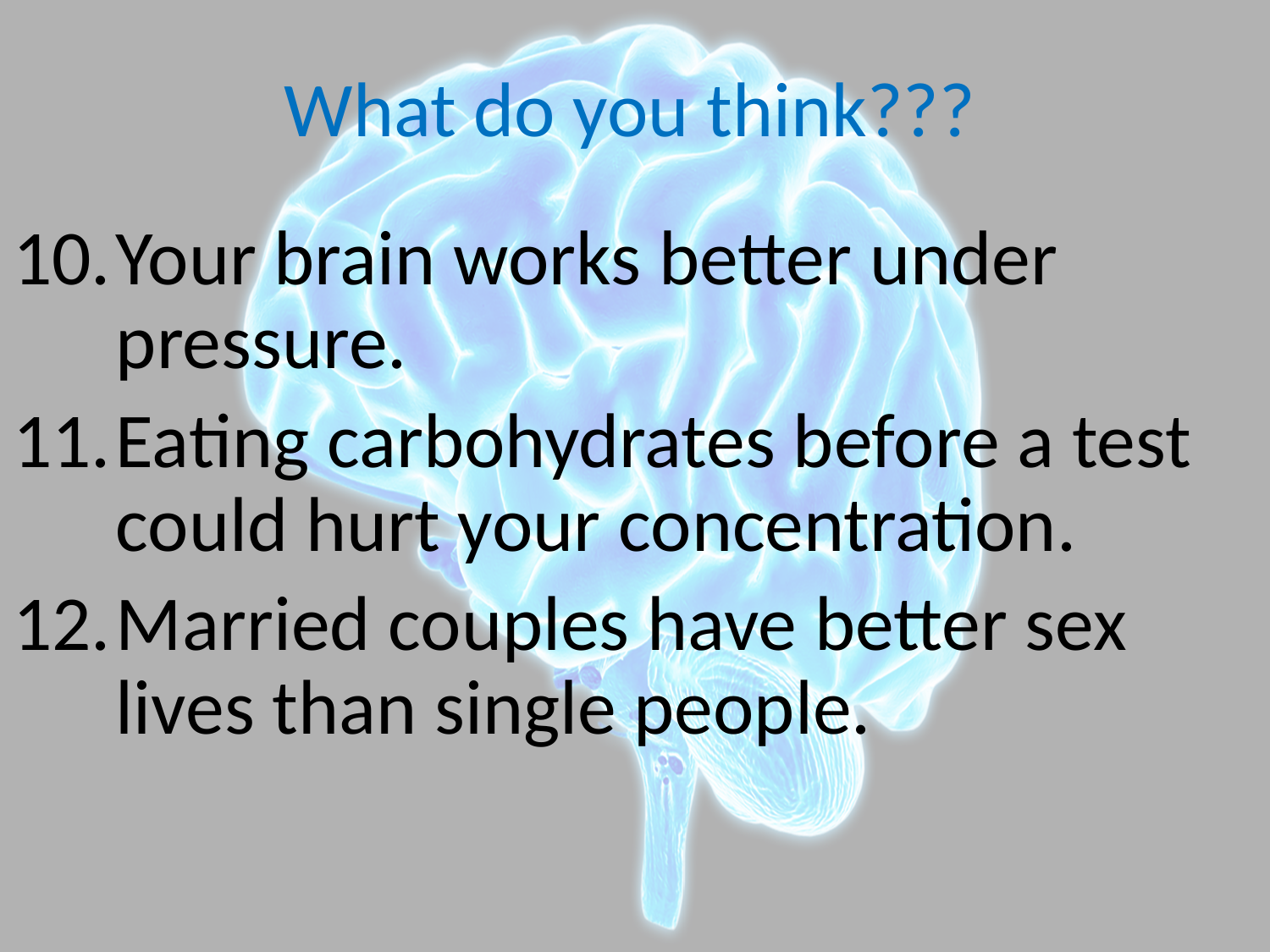

What do you think???
Your brain works better under pressure.
Eating carbohydrates before a test could hurt your concentration.
Married couples have better sex lives than single people.